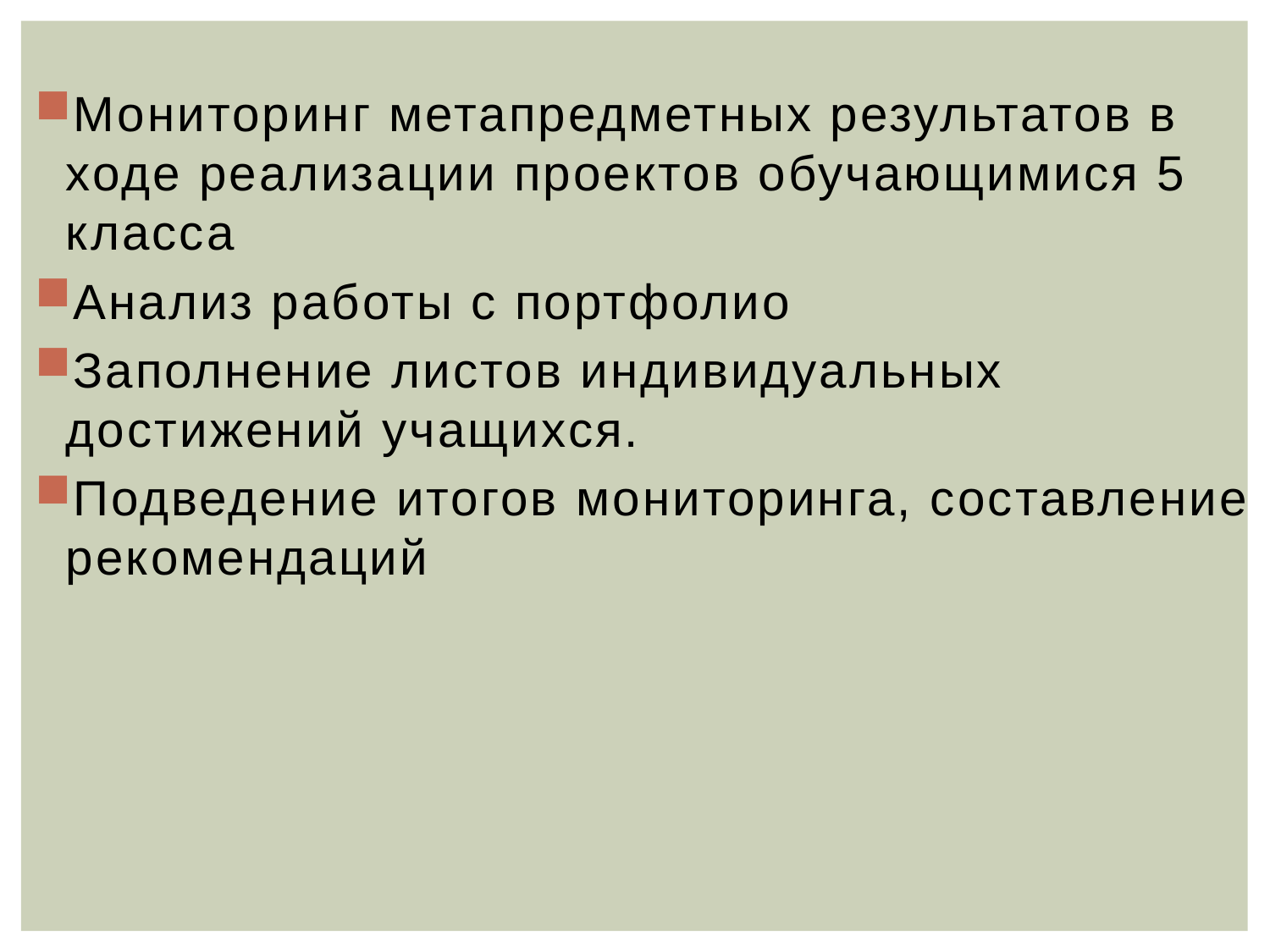

Мониторинг метапредметных результатов в ходе реализации проектов обучающимися 5 класса
Анализ работы с портфолио
Заполнение листов индивидуальных достижений учащихся.
Подведение итогов мониторинга, составление рекомендаций